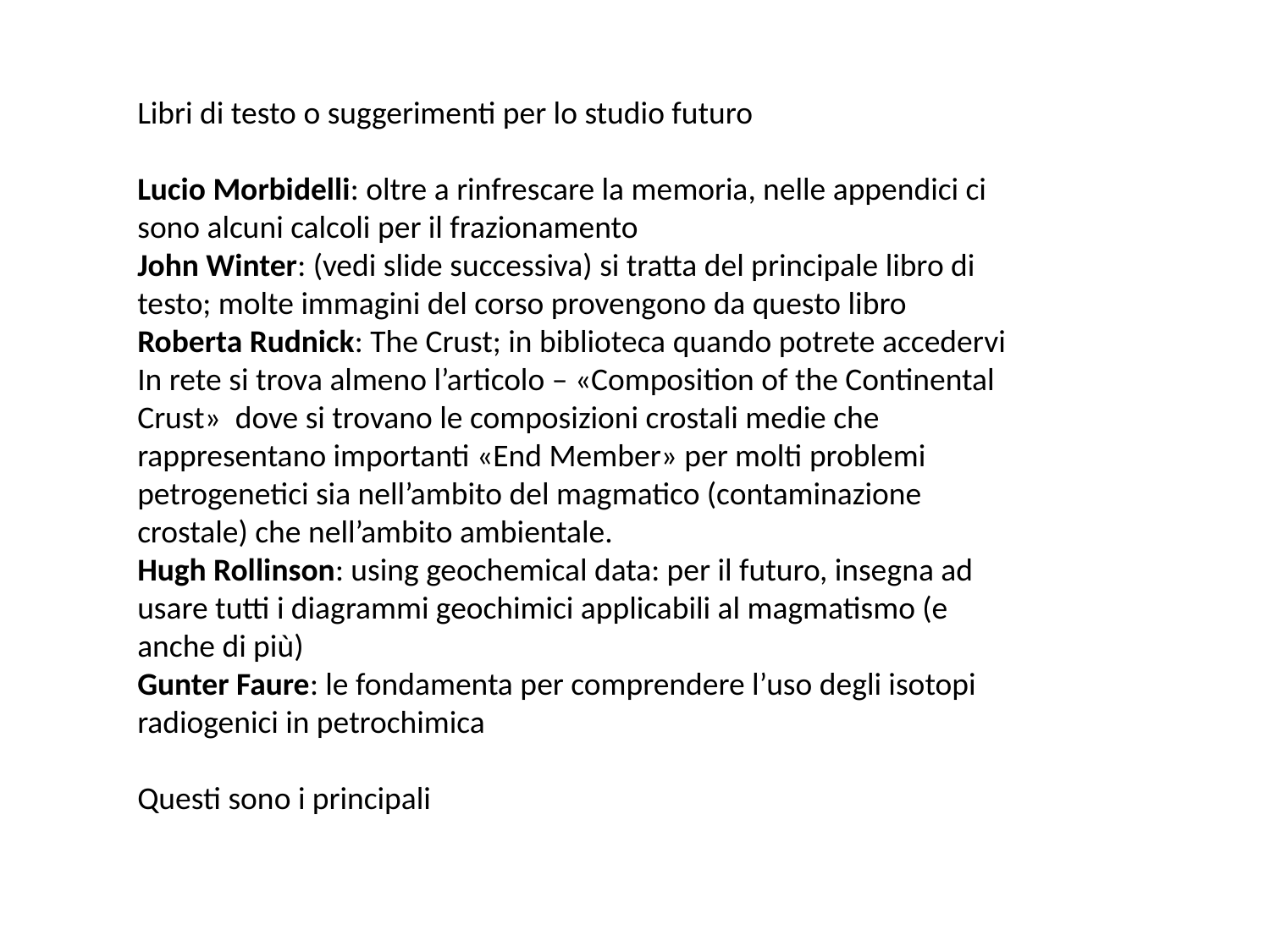

Libri di testo o suggerimenti per lo studio futuro

Lucio Morbidelli: oltre a rinfrescare la memoria, nelle appendici ci sono alcuni calcoli per il frazionamento
John Winter: (vedi slide successiva) si tratta del principale libro di testo; molte immagini del corso provengono da questo libro
Roberta Rudnick: The Crust; in biblioteca quando potrete accedervi
In rete si trova almeno l’articolo – «Composition of the Continental Crust»  dove si trovano le composizioni crostali medie che rappresentano importanti «End Member» per molti problemi petrogenetici sia nell’ambito del magmatico (contaminazione crostale) che nell’ambito ambientale.
Hugh Rollinson: using geochemical data: per il futuro, insegna ad usare tutti i diagrammi geochimici applicabili al magmatismo (e anche di più)
Gunter Faure: le fondamenta per comprendere l’uso degli isotopi radiogenici in petrochimica

Questi sono i principali